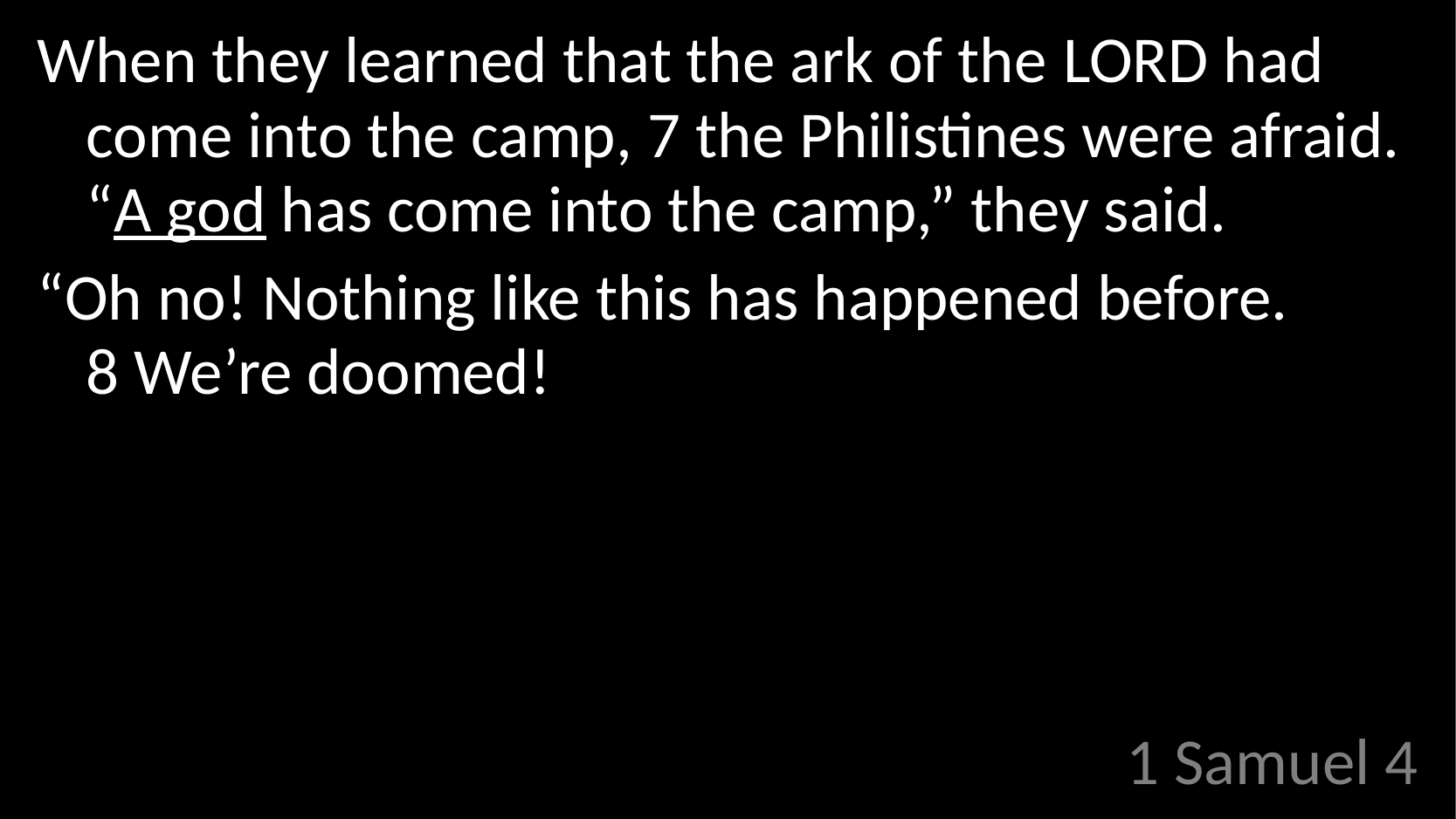

When they learned that the ark of the Lord had come into the camp, 7 the Philistines were afraid. “A god has come into the camp,” they said.
“Oh no! Nothing like this has happened before. 8 We’re doomed!
# 1 Samuel 4